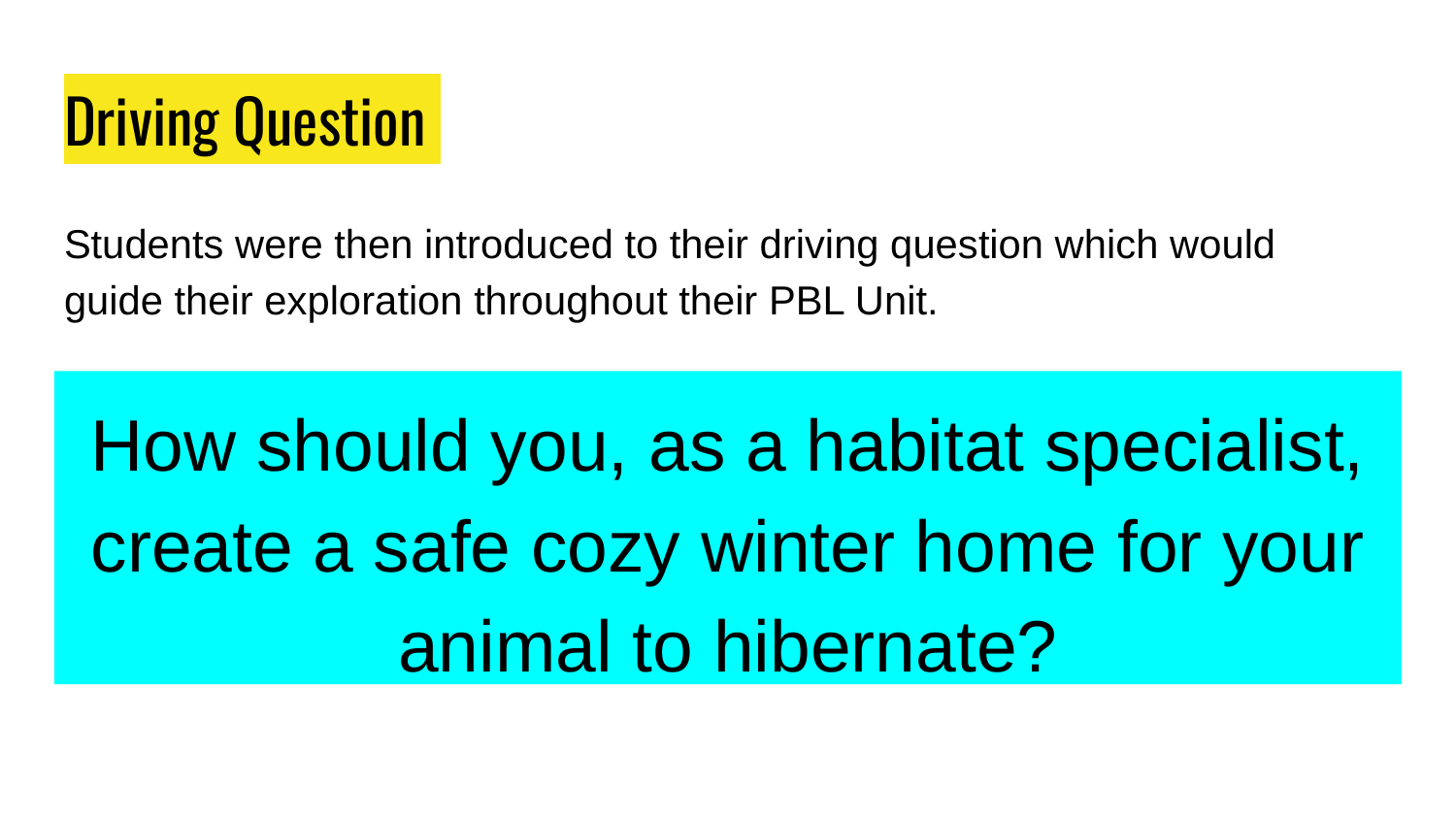

# Driving Question
Students were then introduced to their driving question which would guide their exploration throughout their PBL Unit.
How should you, as a habitat specialist, create a safe cozy winter home for your animal to hibernate?